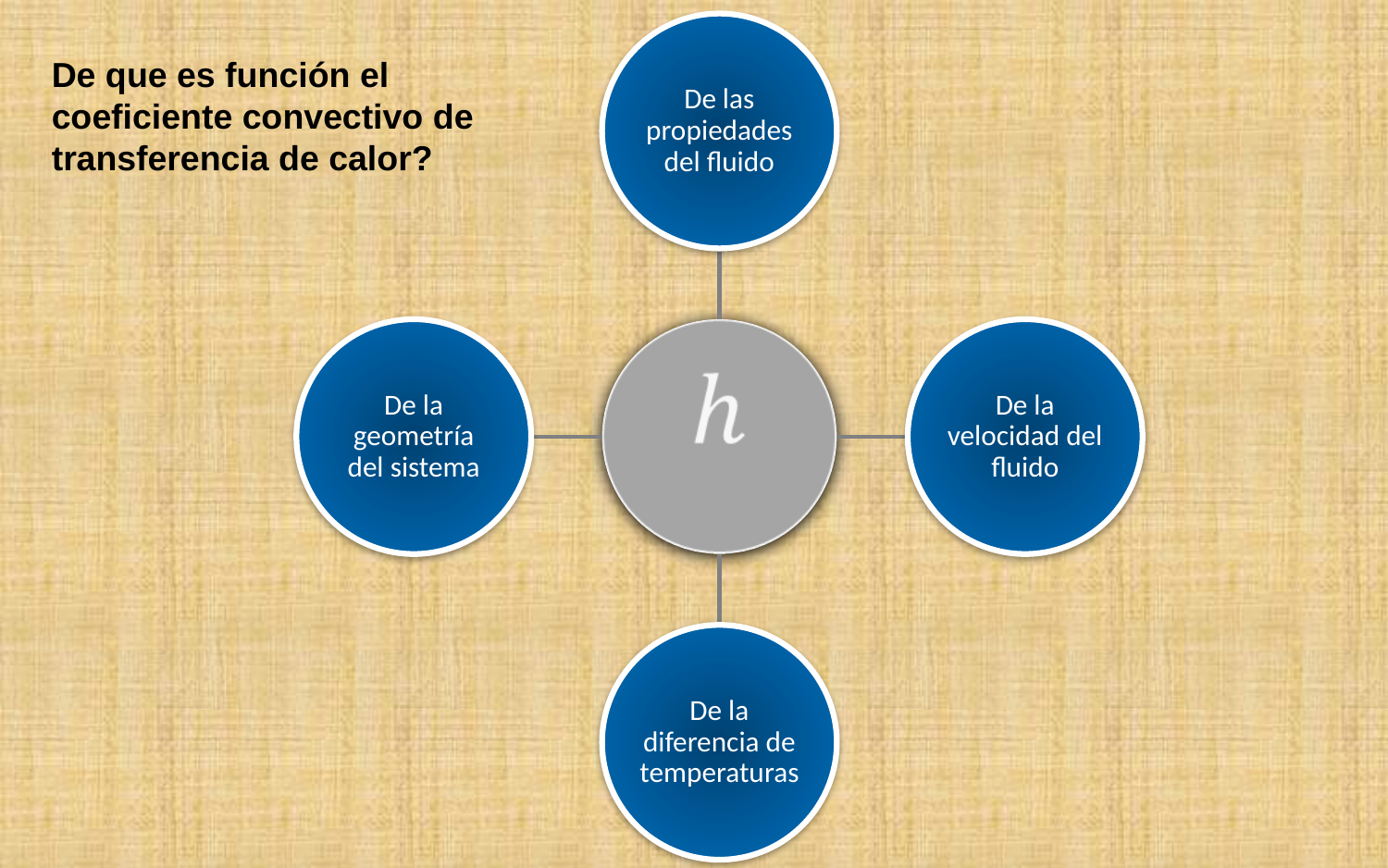

De las propiedades del fluido

De la velocidad del fluido

De la diferencia de temperaturas

De la geometría del sistema
De que es función el coeficiente convectivo de transferencia de calor?